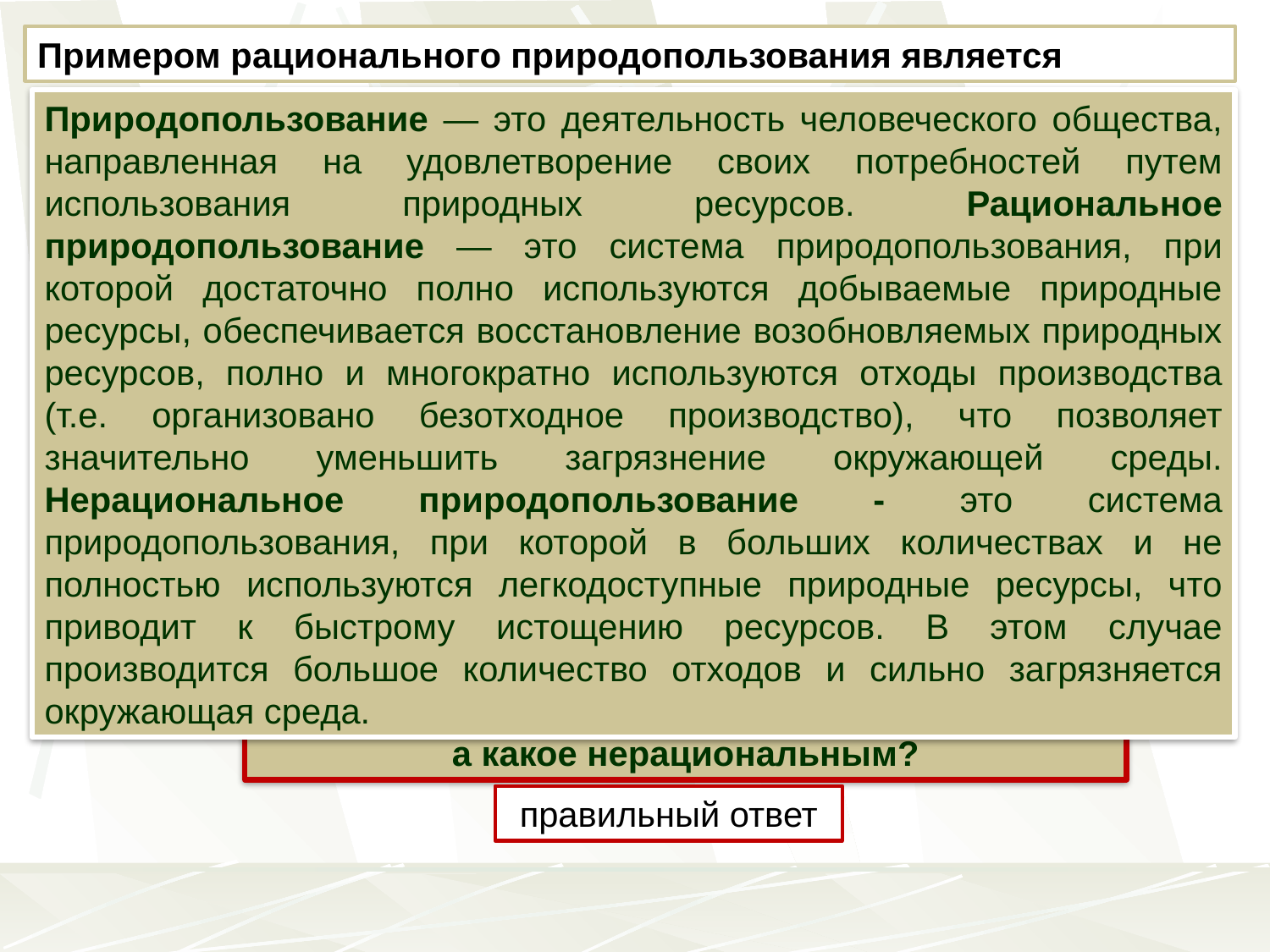

Примером рационального природопользования является
Природопользование — это деятельность человеческого общества, направленная на удовлетворение своих потребностей путем использования природных ресурсов. Рациональное природопользование — это система природопользования, при которой достаточно полно используются добываемые природные ресурсы, обеспечивается восстановление возобновляемых природных ресурсов, полно и многократно используются отходы производства (т.е. организовано безотходное производство), что позволяет значительно уменьшить загрязнение окружающей среды. Нерациональное природопользование - это система природопользования, при которой в больших количествах и не полностью используются легкодоступные природные ресурсы, что приводит к быстрому истощению ресурсов. В этом случае производится большое количество отходов и сильно загрязняется окружающая среда.
1) захоронение токсичных отходов в густонаселённых районах
2) перевод ТЭС с природного газа на уголь
3) осушение болот в верховьях малых рек
4) создание системы оборотного водоснабжения на промышленных предприятиях
Вспомните, что называют природопользованием? Какое природопользование является рациональным, а какое нерациональным?
правильный ответ